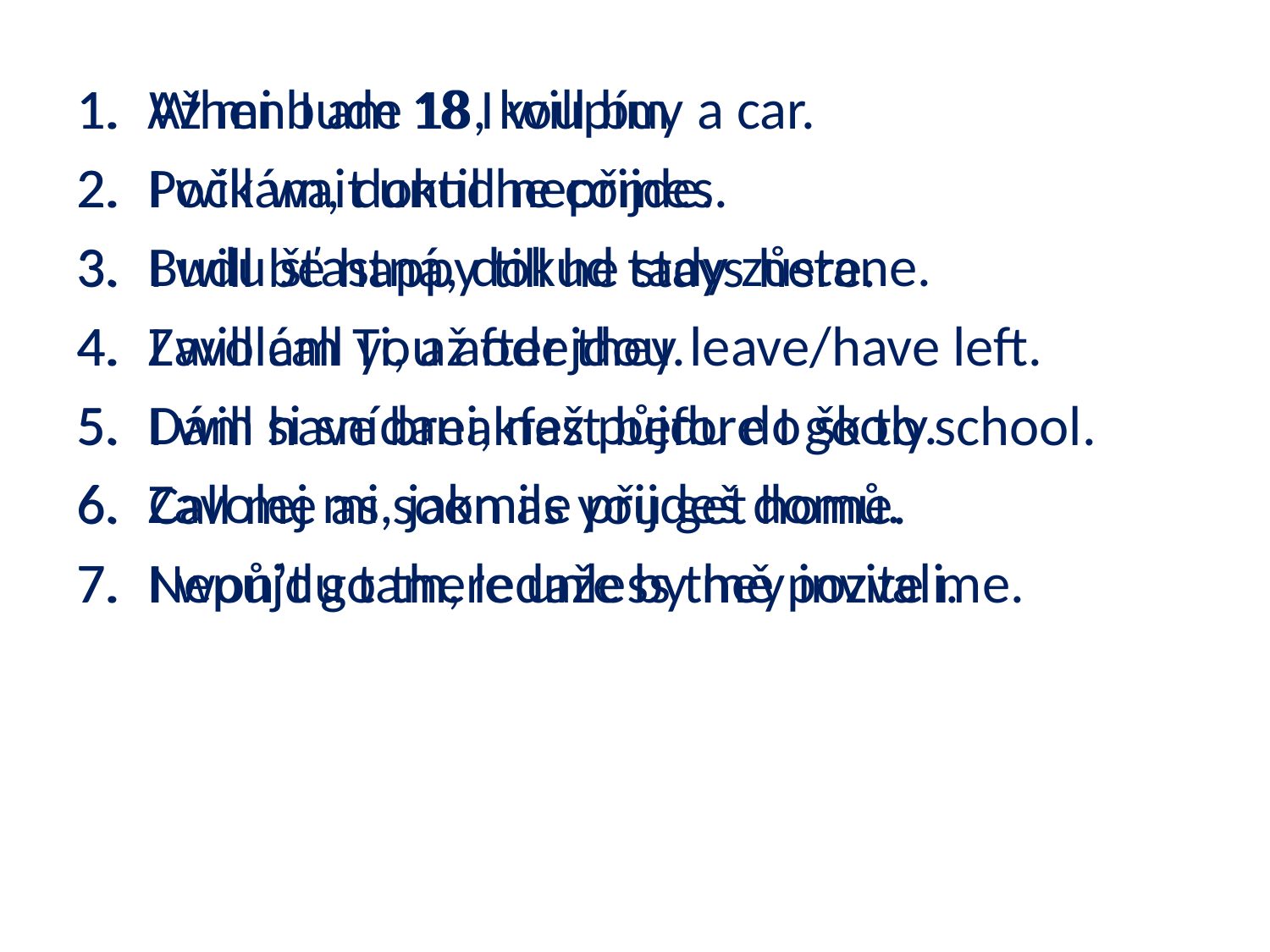

When I am 18 I will buy a car.
I will wait until he comes.
I will be happy till he stays here.
I will call you after they leave/have left.
I will have breakfast before I go to school.
Call me as soon as you get home.
I won’t go there unless they invite me.
Až mi bude 18, koupím
Počkám, dokud nepřijde.
Budu šťastná, dokud tady zůstane.
Zavolám Ti, až odejdou.
Dám si snídani, než půjdu do školy.
Zavolej mi, jakmile přijdeš domů.
Nepůjdu tam, ledaže by mě pozvali.